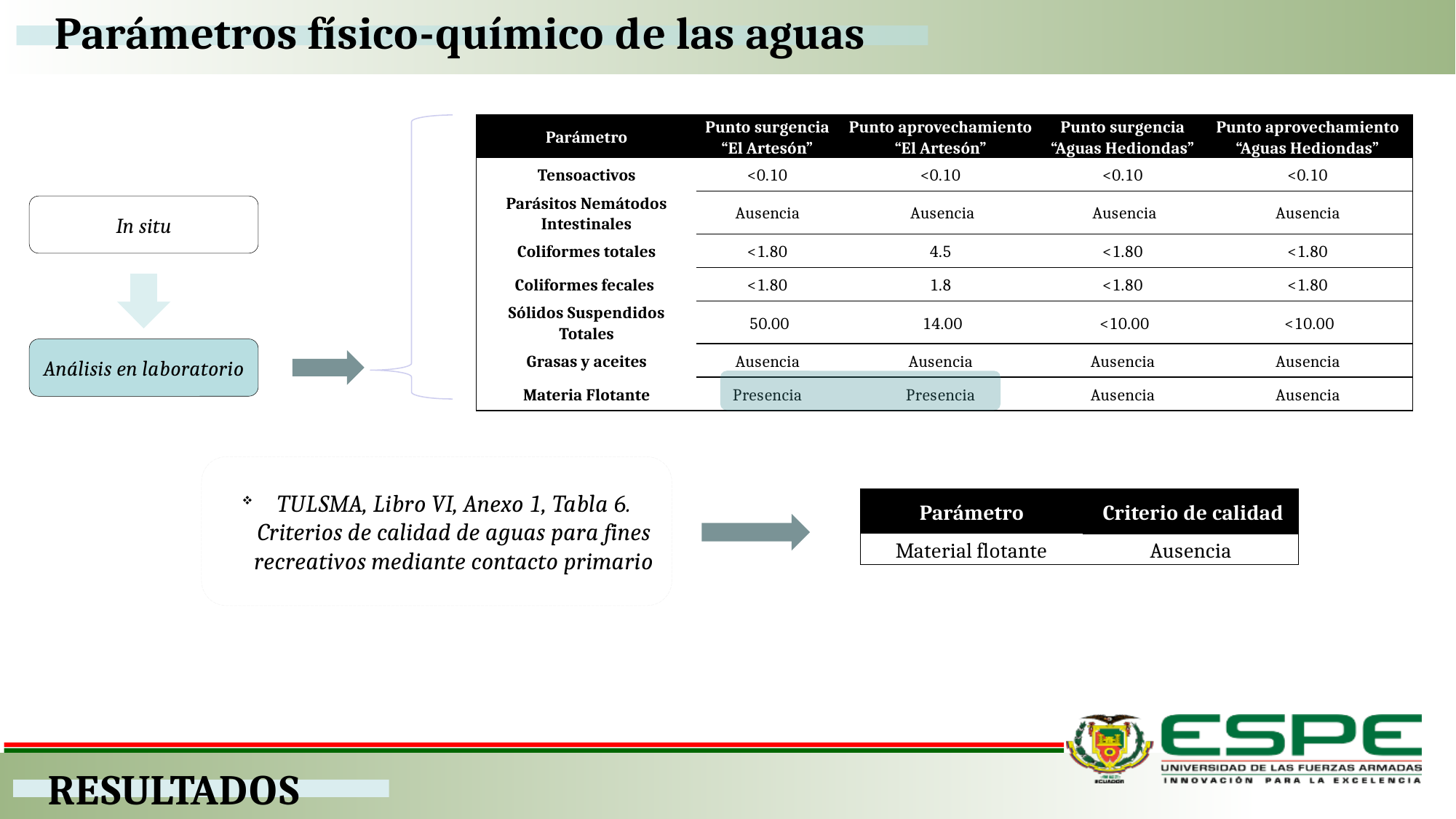

Parámetros físico-químico de las aguas

| Parámetro | Punto surgencia “El Artesón” | Punto aprovechamiento “El Artesón” | Punto surgencia “Aguas Hediondas” | Punto aprovechamiento “Aguas Hediondas” |
| --- | --- | --- | --- | --- |
| Tensoactivos | <0.10 | <0.10 | <0.10 | <0.10 |
| Parásitos Nemátodos Intestinales | Ausencia | Ausencia | Ausencia | Ausencia |
| Coliformes totales | <1.80 | 4.5 | <1.80 | <1.80 |
| Coliformes fecales | <1.80 | 1.8 | <1.80 | <1.80 |
| Sólidos Suspendidos Totales | 50.00 | 14.00 | <10.00 | <10.00 |
| Grasas y aceites | Ausencia | Ausencia | Ausencia | Ausencia |
| Materia Flotante | Presencia | Presencia | Ausencia | Ausencia |
In situ

Análisis en laboratorio

TULSMA, Libro VI, Anexo 1, Tabla 6. Criterios de calidad de aguas para fines recreativos mediante contacto primario
| Parámetro | Criterio de calidad |
| --- | --- |
| Material flotante | Ausencia |

RESULTADOS